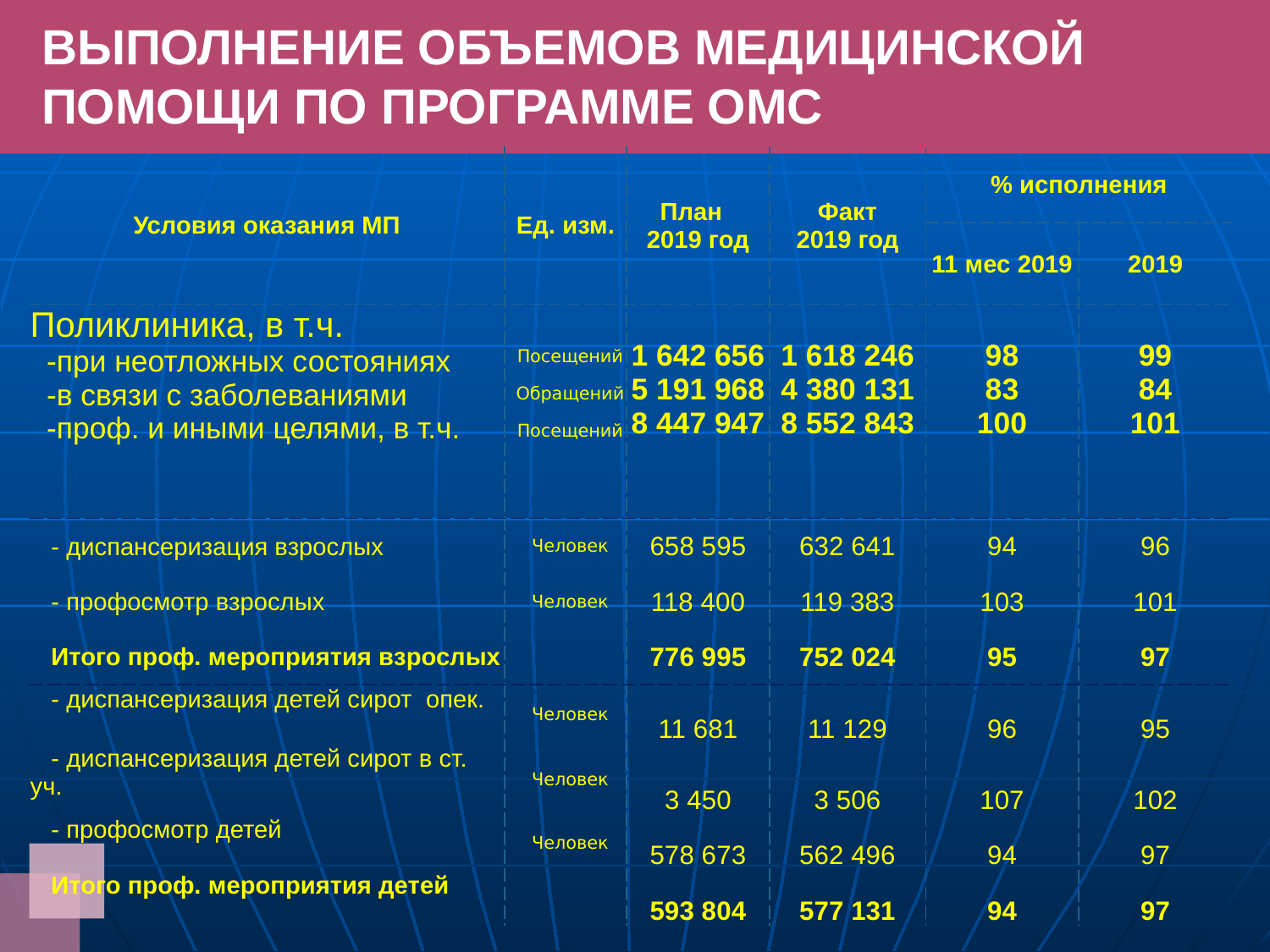

ВЫПОЛНЕНИЕ ОБЪЕМОВ МЕДИЦИНСКОЙ ПОМОЩИ ПО ПРОГРАММЕ ОМС
| Условия оказания МП | Ед. изм. | План 2019 год | Факт 2019 год | % исполнения |  |
| --- | --- | --- | --- | --- | --- |
|  |  |  |  | 11 мес 2019 | 2019 |
| Поликлиника, в т.ч. -при неотложных состояниях -в связи с заболеваниями -проф. и иными целями, в т.ч. | Посещений Обращений Посещений | 1 642 656 5 191 968 8 447 947 | 1 618 246 4 380 131 8 552 843 | 98 83 100 | 99 84 101 |
| - диспансеризация взрослых | Человек | 658 595 | 632 641 | 94 | 96 |
| - профосмотр взрослых | Человек | 118 400 | 119 383 | 103 | 101 |
| Итого проф. мероприятия взрослых |  | 776 995 | 752 024 | 95 | 97 |
| - диспансеризация детей сирот опек. | Человек | 11 681 | 11 129 | 96 | 95 |
| - диспансеризация детей сирот в ст. уч. | Человек | 3 450 | 3 506 | 107 | 102 |
| - профосмотр детей | Человек | 578 673 | 562 496 | 94 | 97 |
| Итого проф. мероприятия детей |  | 593 804 | 577 131 | 94 | 97 |